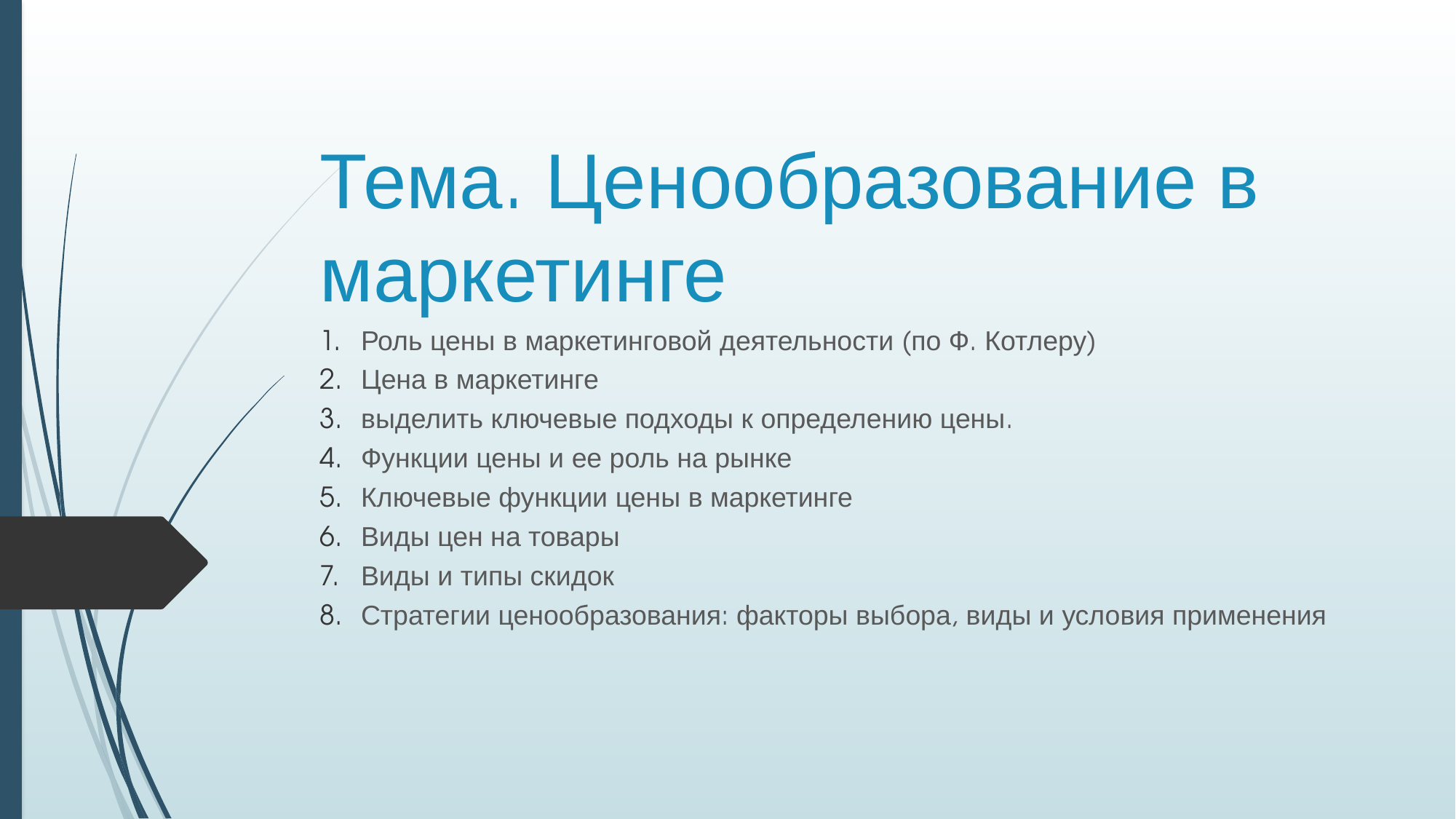

# Тема. Ценообразование в маркетинге
Роль цены в маркетинговой деятельности (по Ф. Котлеру)
Цена в маркетинге
выделить ключевые подходы к определению цены.
Функции цены и ее роль на рынке
Ключевые функции цены в маркетинге
Виды цен на товары
Виды и типы скидок
Стратегии ценообразования: факторы выбора, виды и условия применения